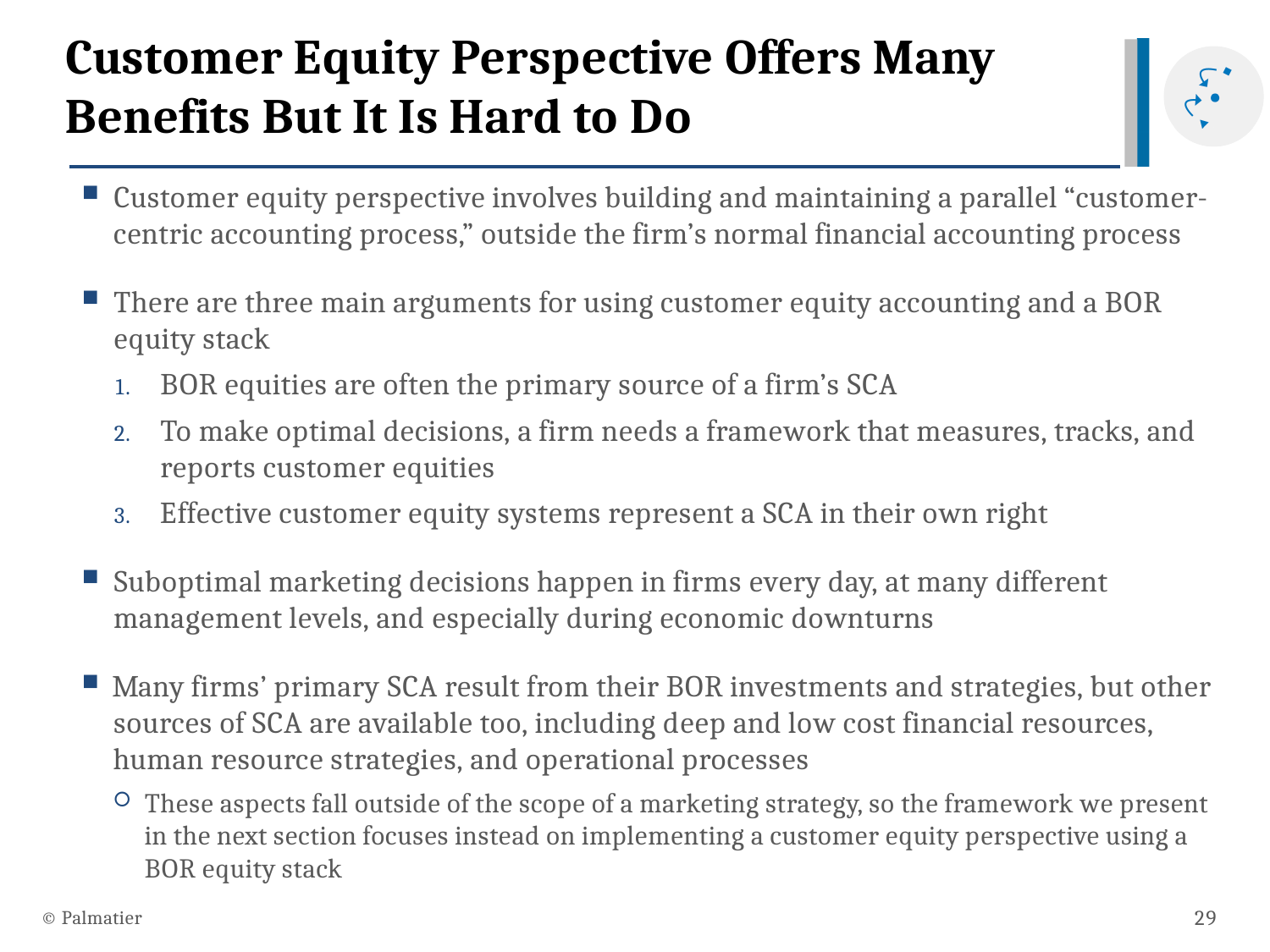

# Customer Equity Perspective Offers Many Benefits But It Is Hard to Do
Customer equity perspective involves building and maintaining a parallel “customer-centric accounting process,” outside the firm’s normal financial accounting process
There are three main arguments for using customer equity accounting and a BOR equity stack
BOR equities are often the primary source of a firm’s SCA
To make optimal decisions, a firm needs a framework that measures, tracks, and reports customer equities
Effective customer equity systems represent a SCA in their own right
Suboptimal marketing decisions happen in firms every day, at many different management levels, and especially during economic downturns
Many firms’ primary SCA result from their BOR investments and strategies, but other sources of SCA are available too, including deep and low cost financial resources, human resource strategies, and operational processes
These aspects fall outside of the scope of a marketing strategy, so the framework we present in the next section focuses instead on implementing a customer equity perspective using a BOR equity stack

© Palmatier
29